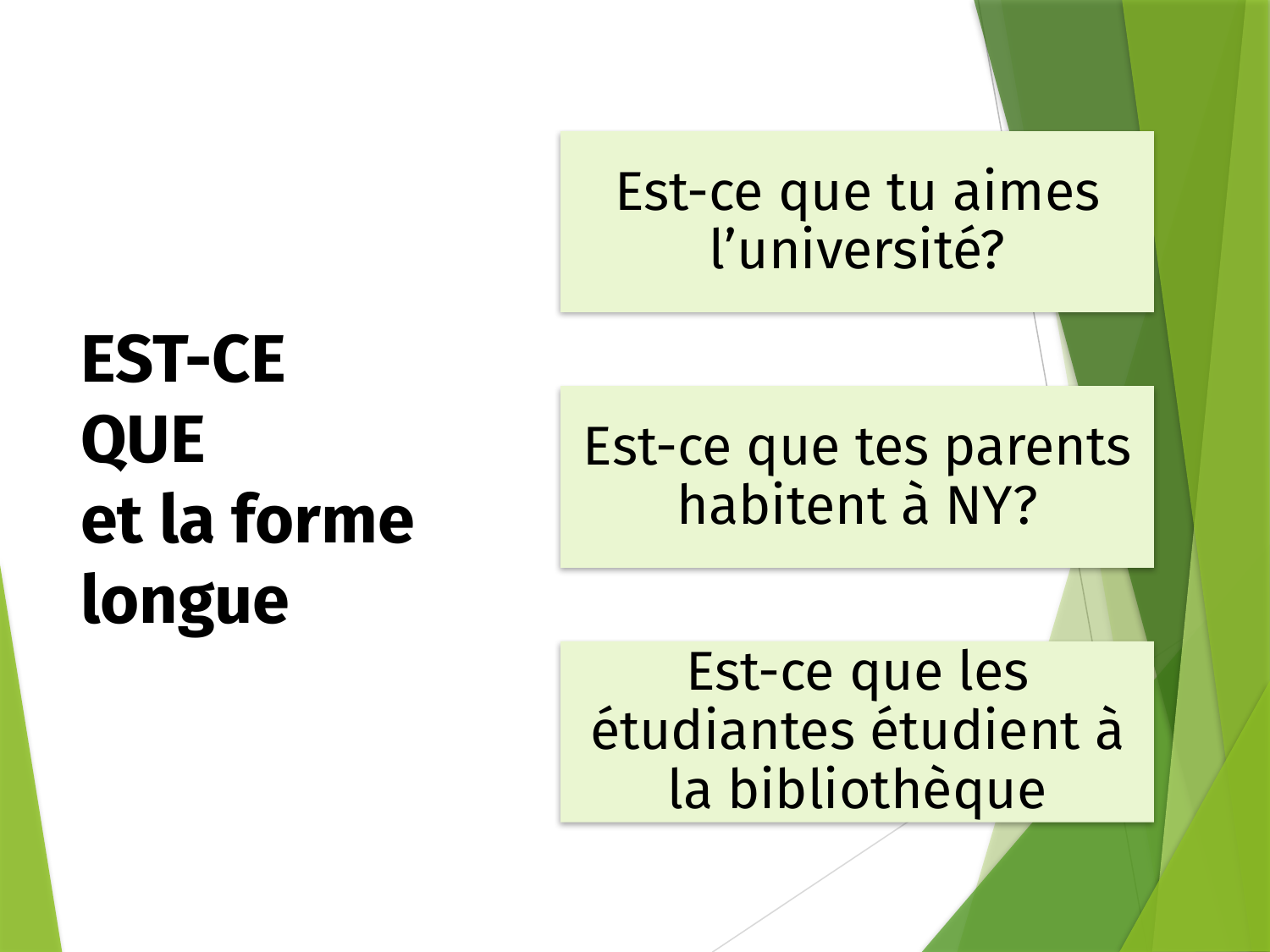

Est-ce que tu aimes l’université?
Est-ce que tes parents habitent à NY?
Est-ce que les étudiantes étudient à la bibliothèque
# EST-CE QUE et la forme longue